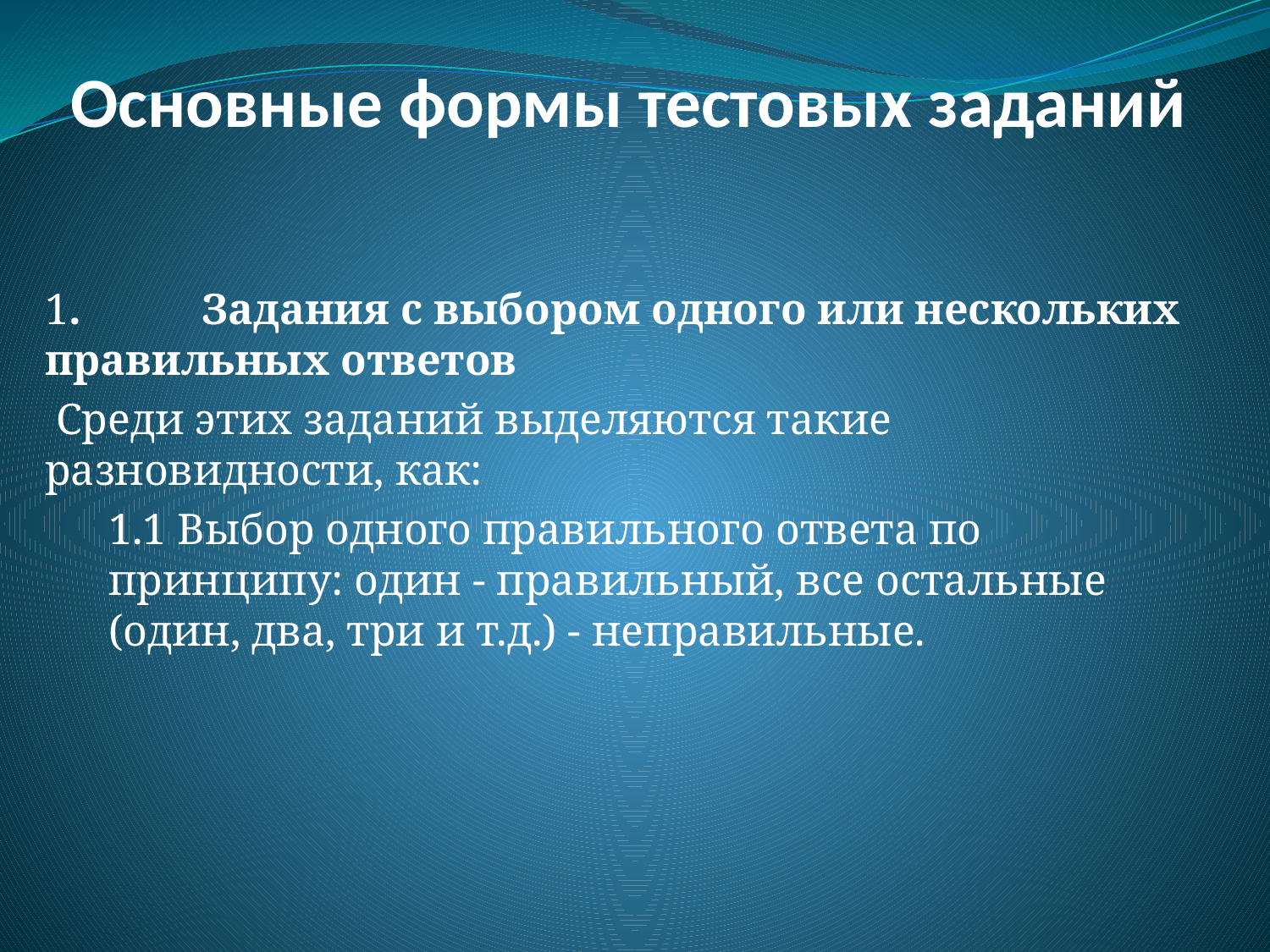

# Основные формы тестовых заданий
1.           Задания с выбором одного или нескольких правильных ответов
 Среди этих заданий выделяются такие разновидности, как:
1.1 Выбор одного правильного ответа по принципу: один - правильный, все остальные (один, два, три и т.д.) - неправильные.